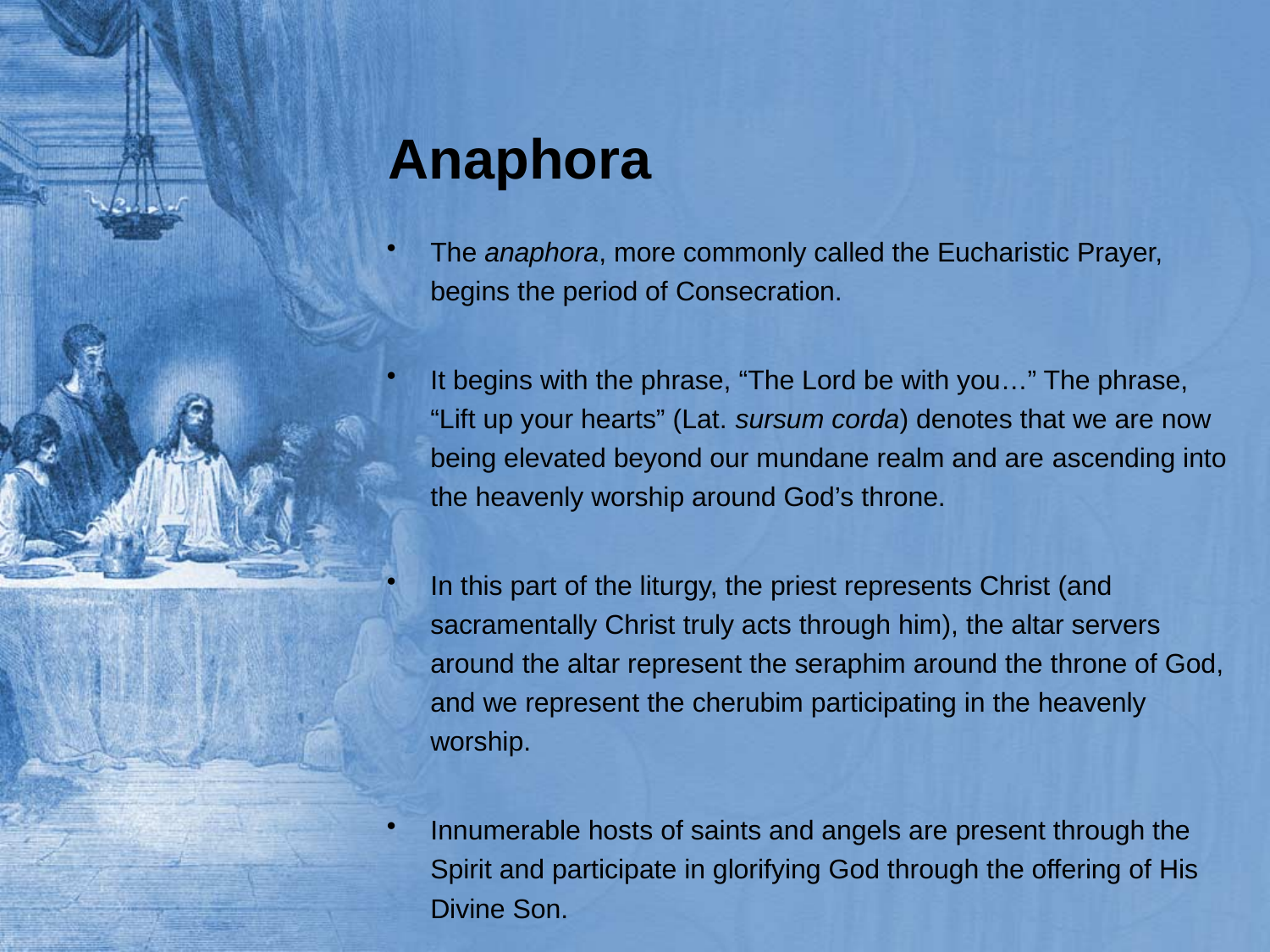

# Anaphora
The anaphora, more commonly called the Eucharistic Prayer, begins the period of Consecration.

It begins with the phrase, “The Lord be with you…” The phrase, “Lift up your hearts” (Lat. sursum corda) denotes that we are now being elevated beyond our mundane realm and are ascending into the heavenly worship around God’s throne.

In this part of the liturgy, the priest represents Christ (and sacramentally Christ truly acts through him), the altar servers around the altar represent the seraphim around the throne of God, and we represent the cherubim participating in the heavenly worship.

Innumerable hosts of saints and angels are present through the Spirit and participate in glorifying God through the offering of His Divine Son.